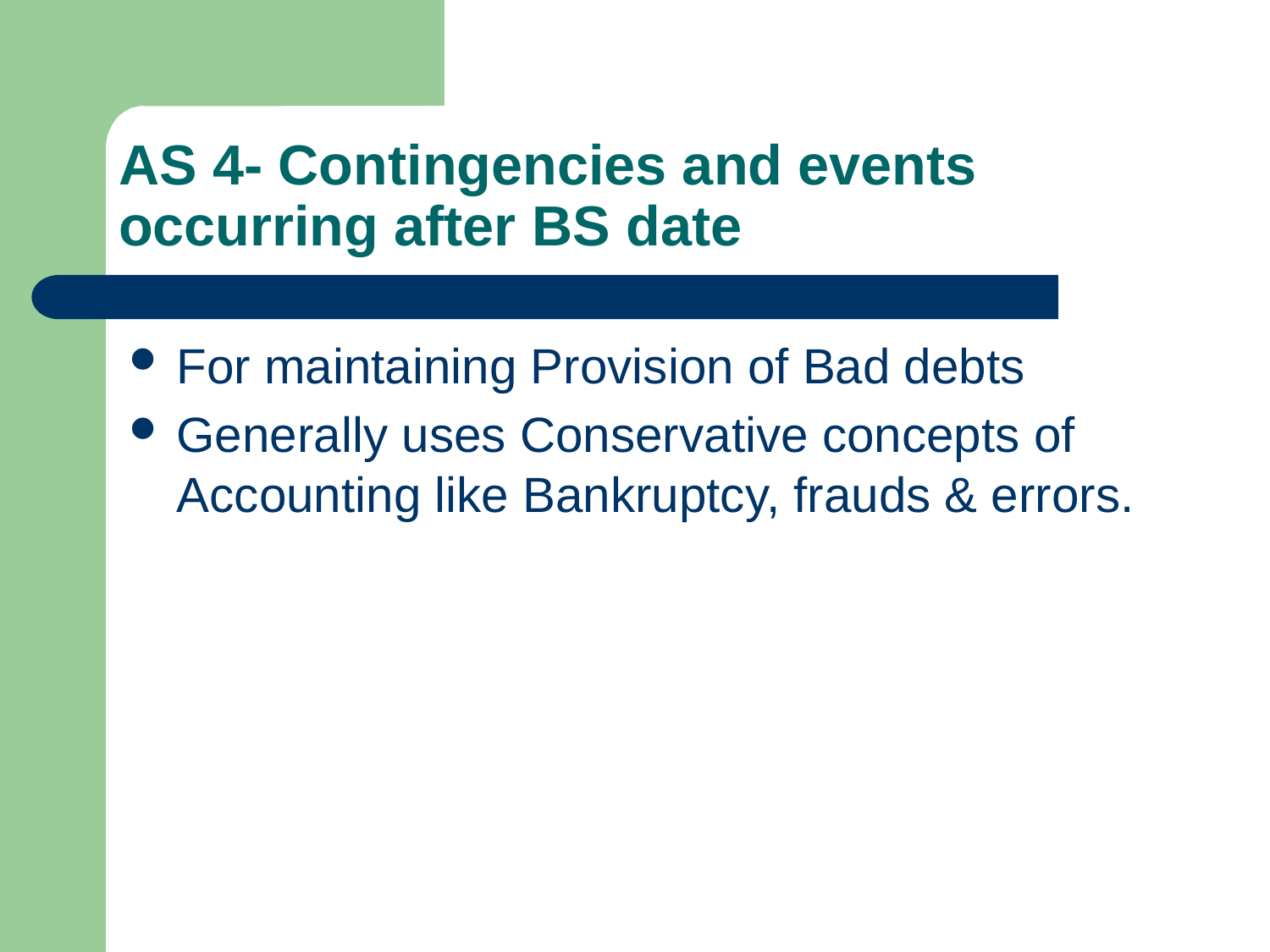

# AS 4- Contingencies and events occurring after BS date
For maintaining Provision of Bad debts
Generally uses Conservative concepts of Accounting like Bankruptcy, frauds & errors.